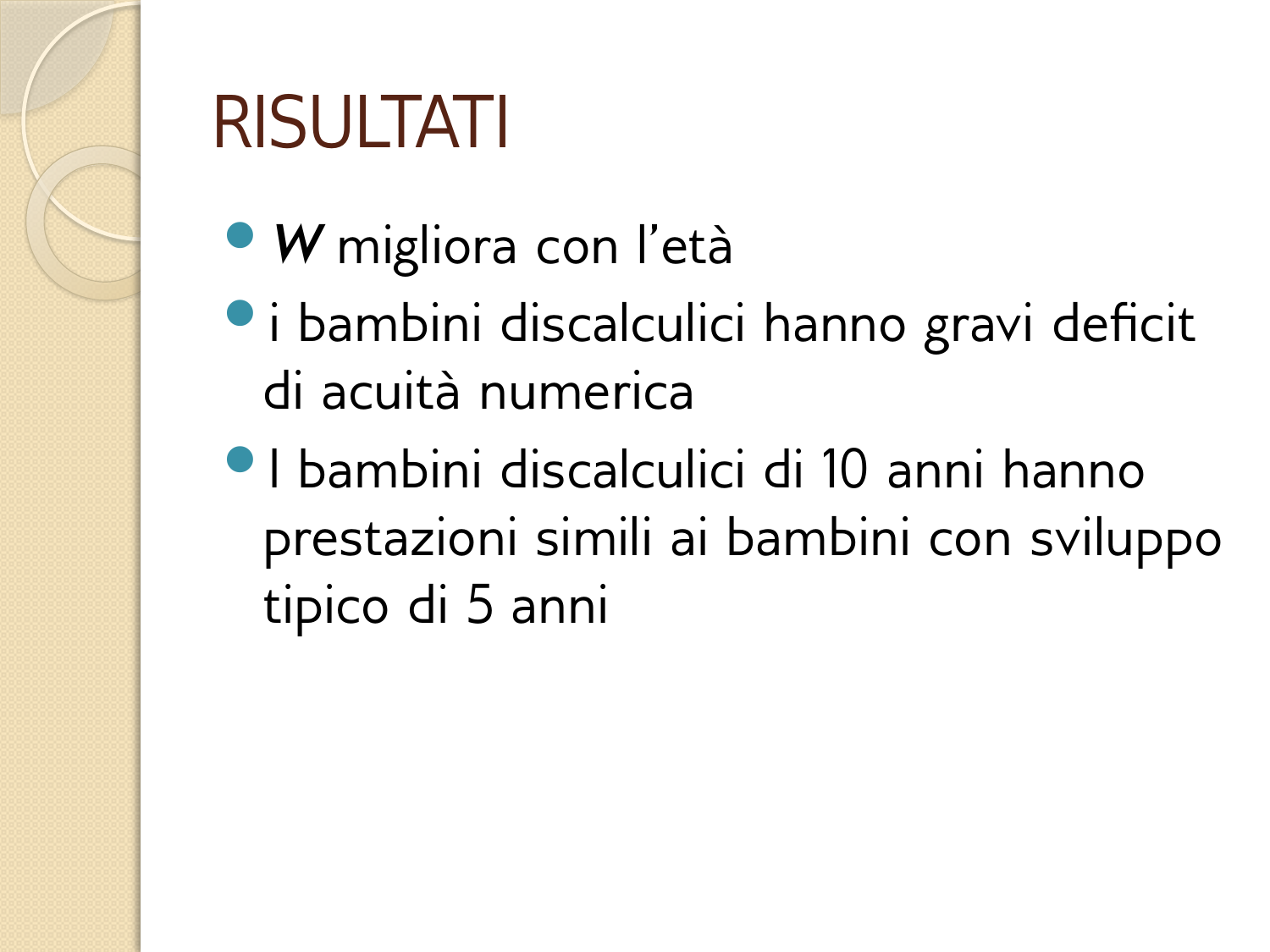

# RISULTATI
W migliora con l’età
i bambini discalculici hanno gravi deficit di acuità numerica
I bambini discalculici di 10 anni hanno prestazioni simili ai bambini con sviluppo tipico di 5 anni